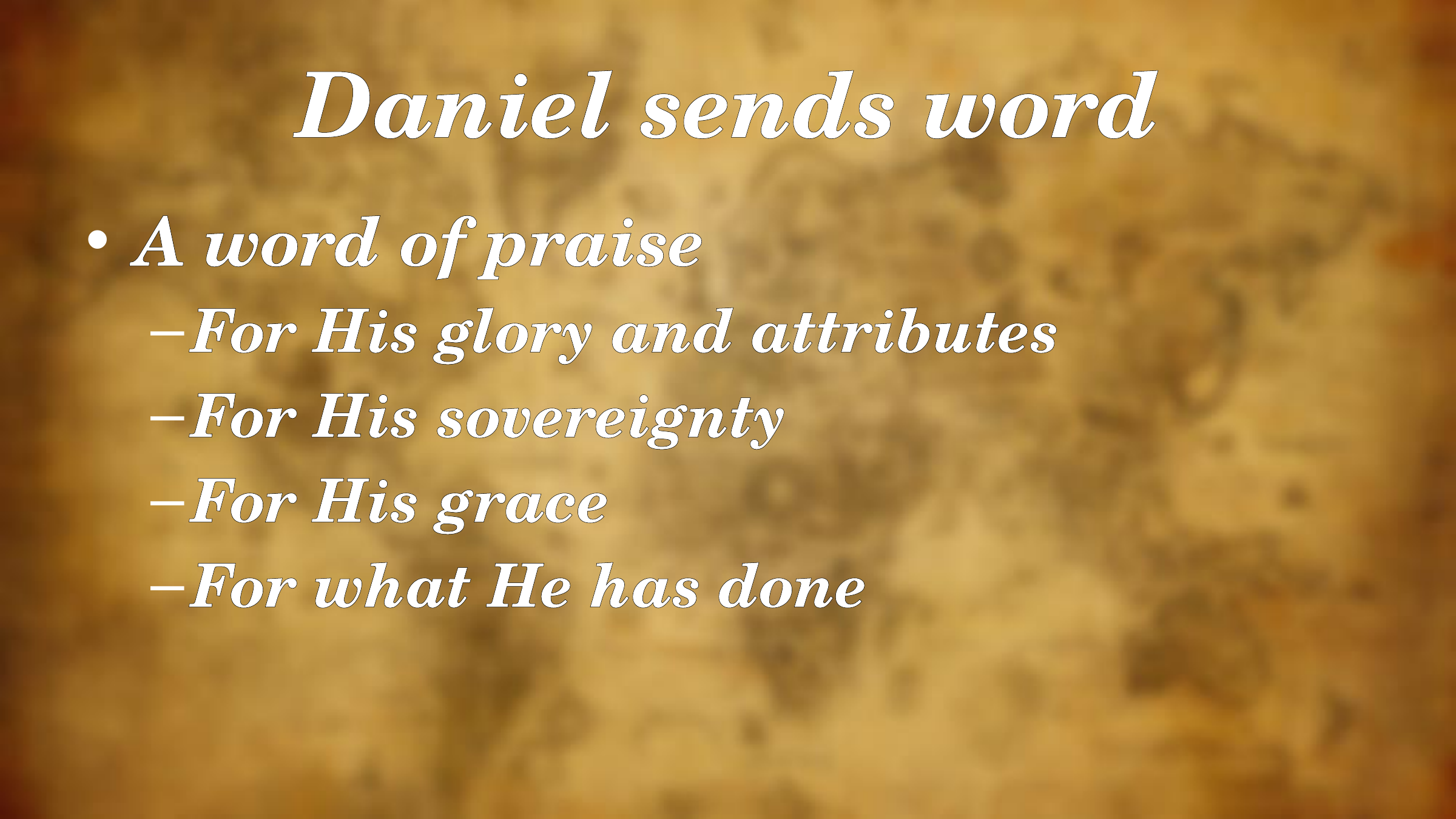

# Daniel sends word
A word of praise
For His glory and attributes
For His sovereignty
For His grace
For what He has done